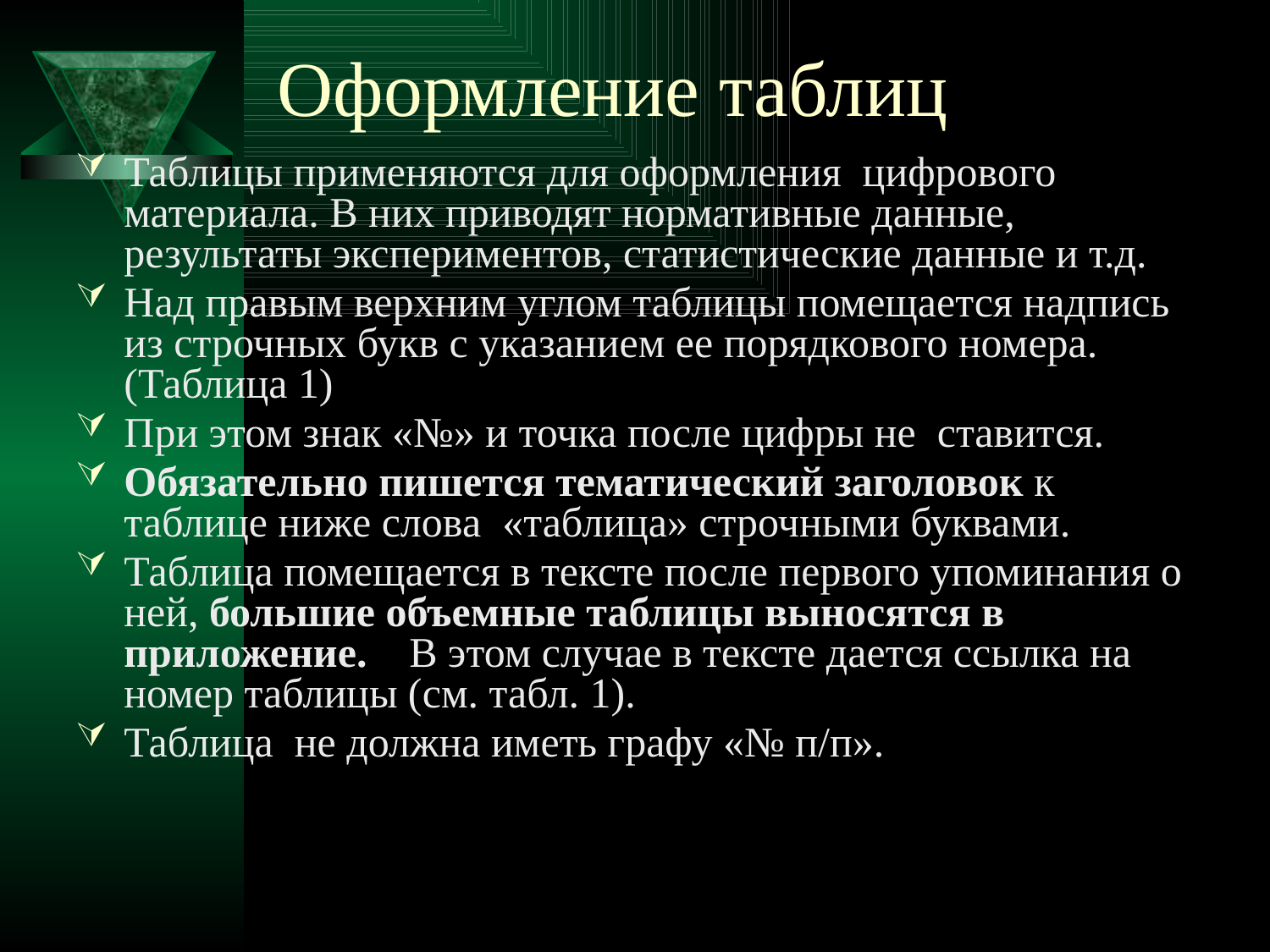

# Оформление таблиц
Таблицы применяются для оформления  цифрового материала. В них приводят нормативные данные, результаты экспериментов, статистические данные и т.д.
Над правым верхним углом таблицы помещается надпись из строчных букв с указанием ее порядкового номера. (Таблица 1)
При этом знак «№» и точка после цифры не  ставится.
Обязательно пишется тематический заголовок к таблице ниже слова  «таблица» строчными буквами.
Таблица помещается в тексте после первого упоминания о ней, большие объемные таблицы выносятся в приложение.    В этом случае в тексте дается ссылка на номер таблицы (см. табл. 1).
Таблица  не должна иметь графу «№ п/п».